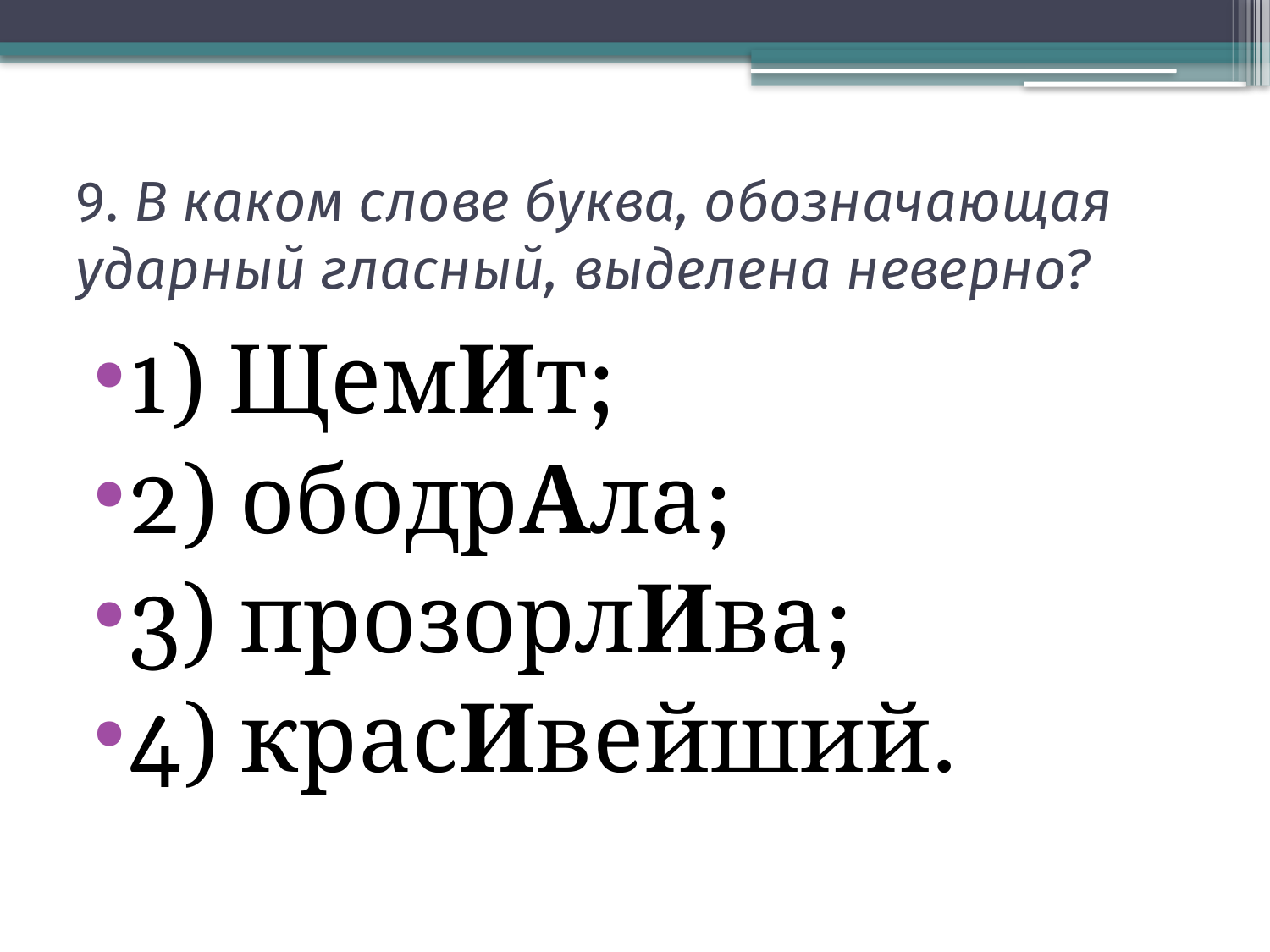

# 9. В каком слове буква, обозначающая ударный гласный, выделена неверно?
1) ЩемИт;
2) ободрАла;
3) прозорлИва;
4) красИвейший.